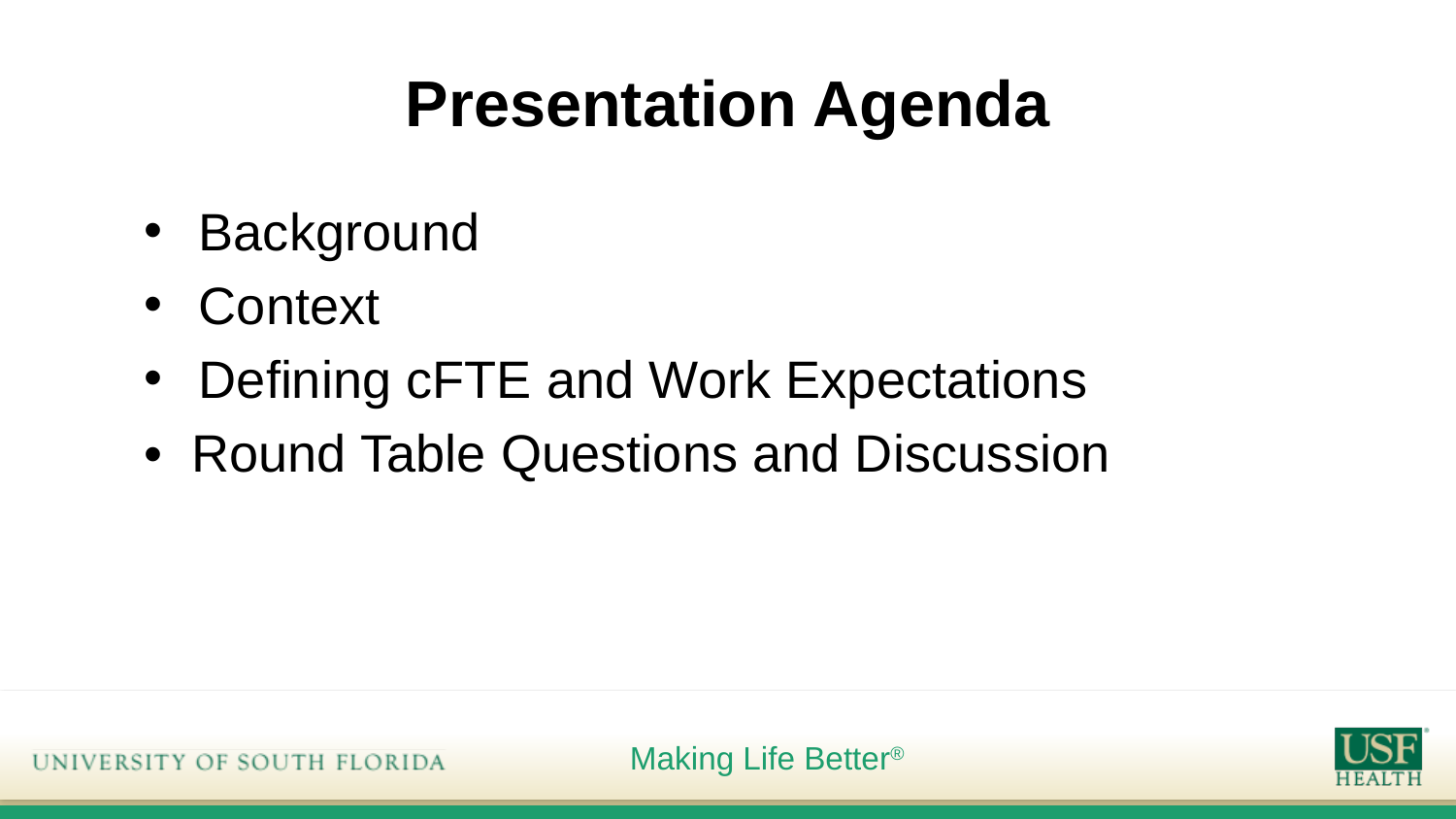

# Presentation Agenda
Background
Context
Defining cFTE and Work Expectations
•  Round Table Questions and Discussion